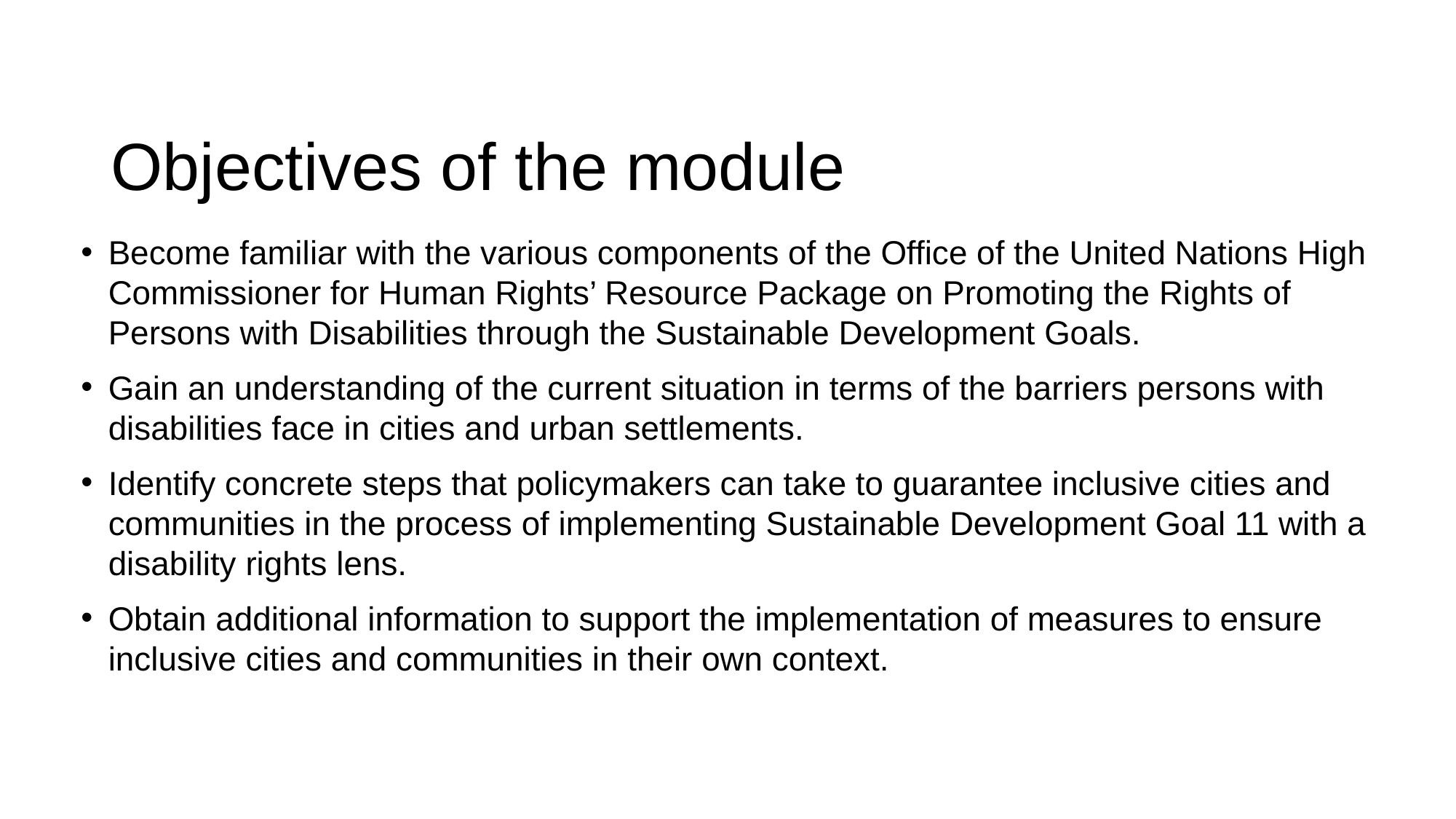

# Objectives of the module
Become familiar with the various components of the Office of the United Nations High Commissioner for Human Rights’ Resource Package on Promoting the Rights of Persons with Disabilities through the Sustainable Development Goals.
Gain an understanding of the current situation in terms of the barriers persons with disabilities face in cities and urban settlements.
Identify concrete steps that policymakers can take to guarantee inclusive cities and communities in the process of implementing Sustainable Development Goal 11 with a disability rights lens.
Obtain additional information to support the implementation of measures to ensure inclusive cities and communities in their own context.